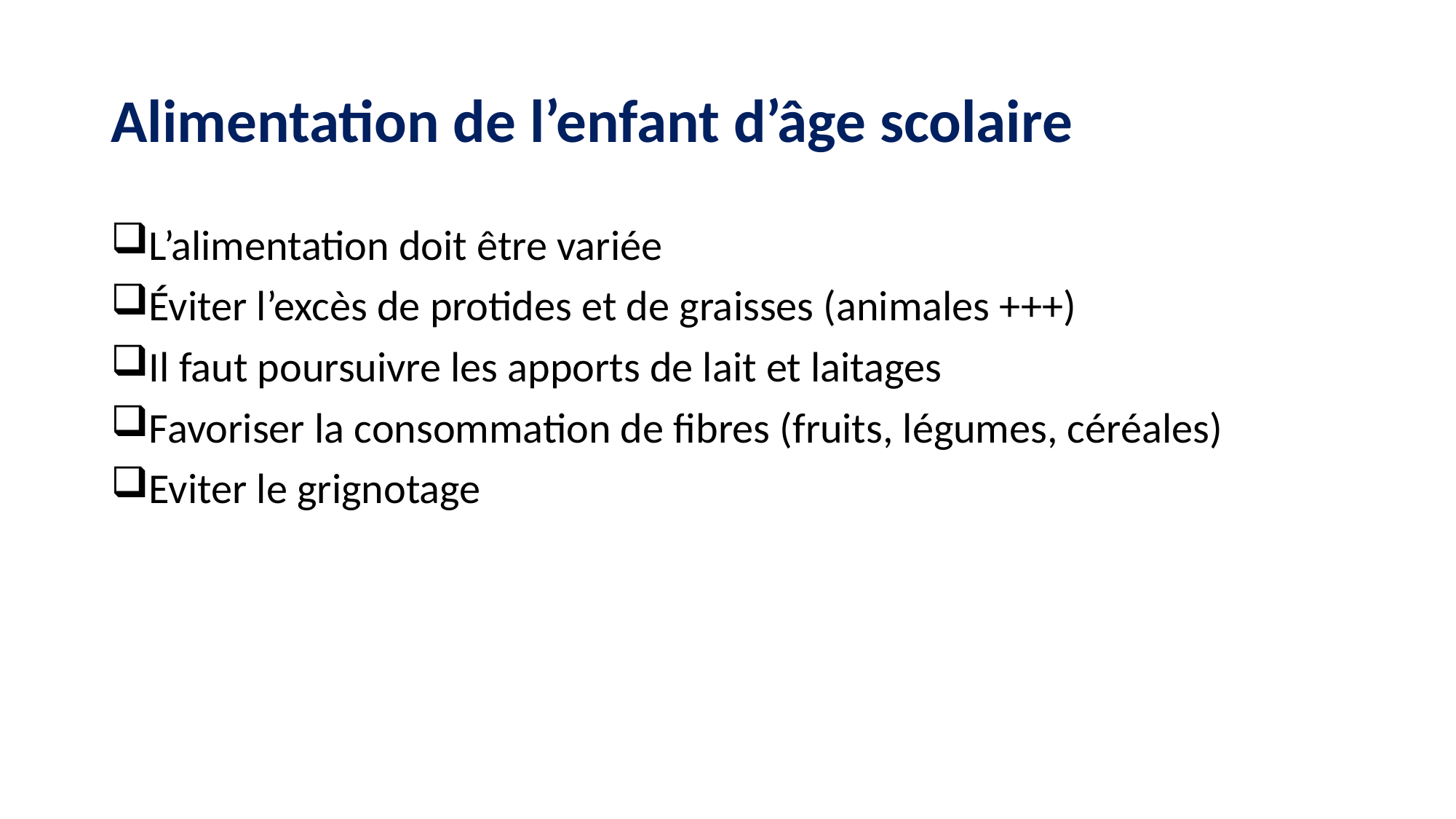

# Alimentation de l’enfant d’âge scolaire
L’alimentation doit être variée
Éviter l’excès de protides et de graisses (animales +++)
Il faut poursuivre les apports de lait et laitages
Favoriser la consommation de fibres (fruits, légumes, céréales)
Eviter le grignotage